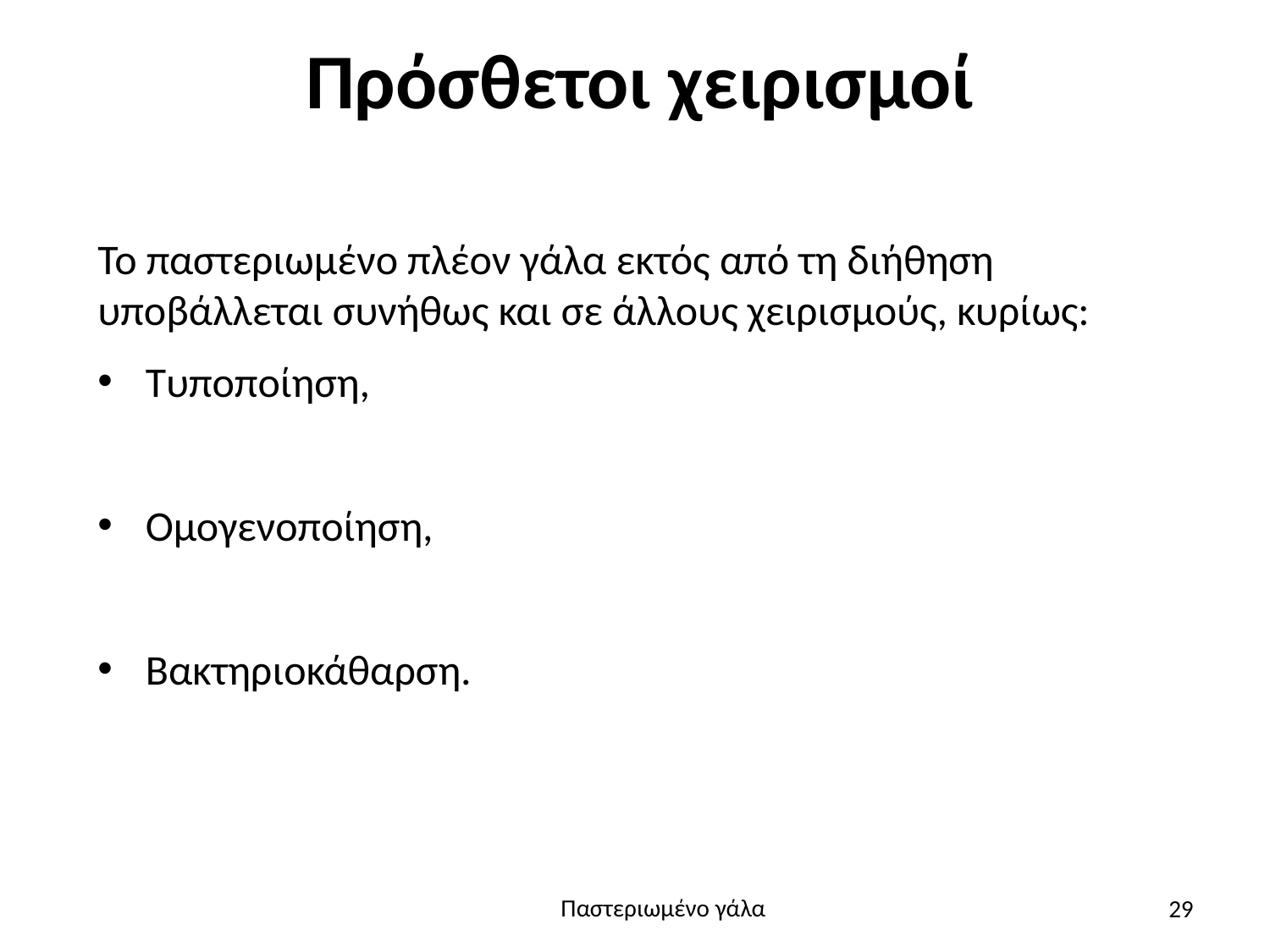

# Πρόσθετοι χειρισμοί
Το παστεριωμένο πλέον γάλα εκτός από τη διήθηση υποβάλλεται συνήθως και σε άλλους χειρισμούς, κυρίως:
Τυποποίηση,

Ομογενοποίηση,

Βακτηριοκάθαρση.
29
Παστεριωμένο γάλα